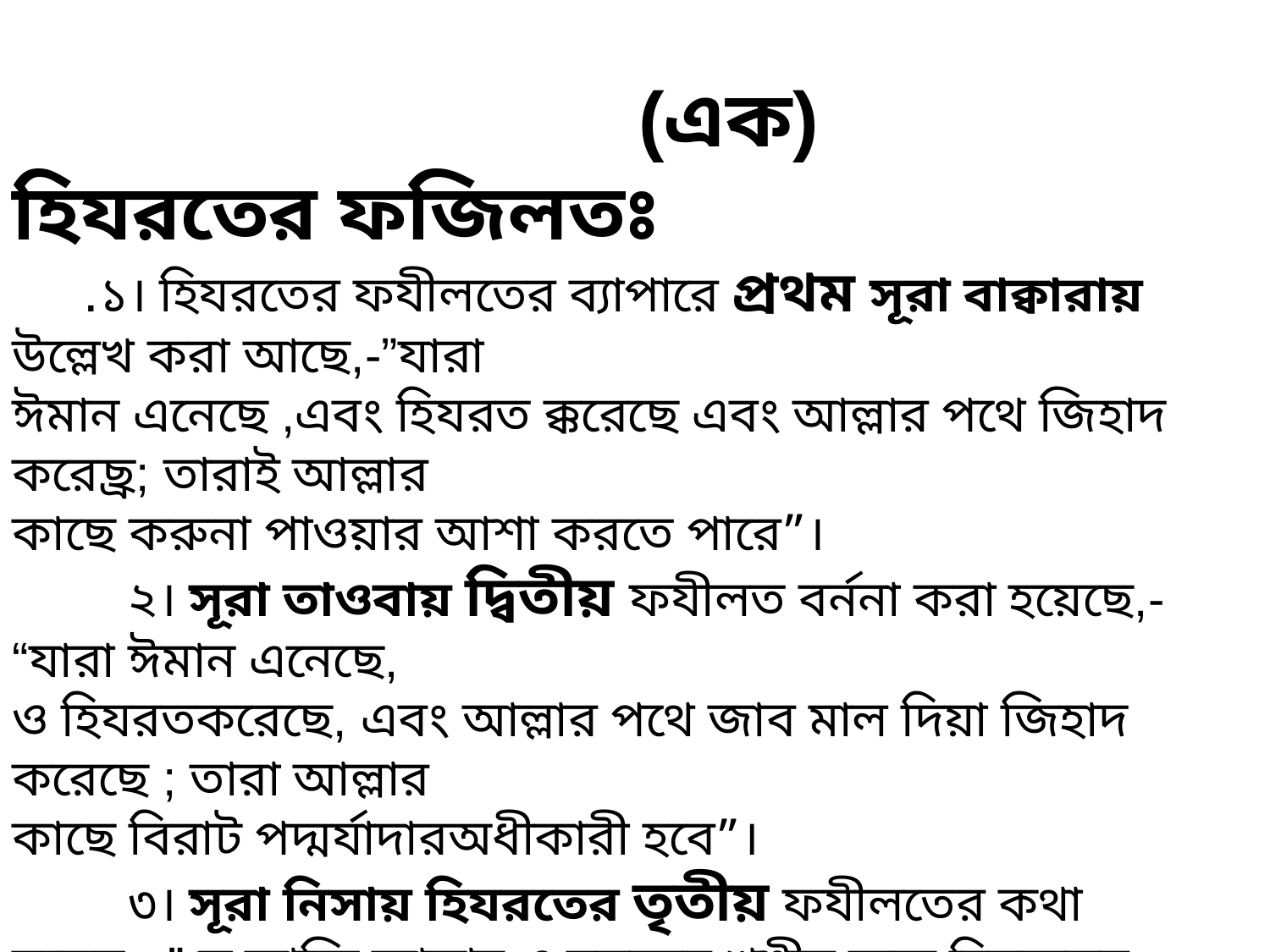

(এক)
হিযরতের ফজিলতঃ
        .১। হিযরতের ফযীলতের ব্যাপারে প্রথম সূরা বাক্বারায় উল্লেখ করা আছে,-”যারা
ঈমান এনেছে ,এবং হিযরত ক্করেছে এবং আল্লার পথে জিহাদ করেছ্র; তারাই আল্লার
কাছে করুনা পাওয়ার আশা করতে পারে”।
         ২। সূরা তাওবায় দ্বিতীয় ফযীলত বর্ননা করা হয়েছে,- “যারা ঈমান এনেছে,
ও হিযরতকরেছে, এবং আল্লার পথে জাব মাল দিয়া জিহাদ করেছে ; তারা আল্লার
কাছে বিরাট পদ্মর্যাদারঅধীকারী হবে”।
         ৩। সূরা নিসায় হিযরতের তৃতীয় ফযীলতের কথা বলেন ,-”যে ব্যাক্তি আল্লাহ ও রসূলের খুশীর জন্য হিযরতের নিয়তে তার ঘর থেকে বের হয়; তারপর মৃত্যু যদি তাকে পেয়ে বসে, তার প্রতিদান আল্লাহর কাছেই ন্যাস্ত আছে”।